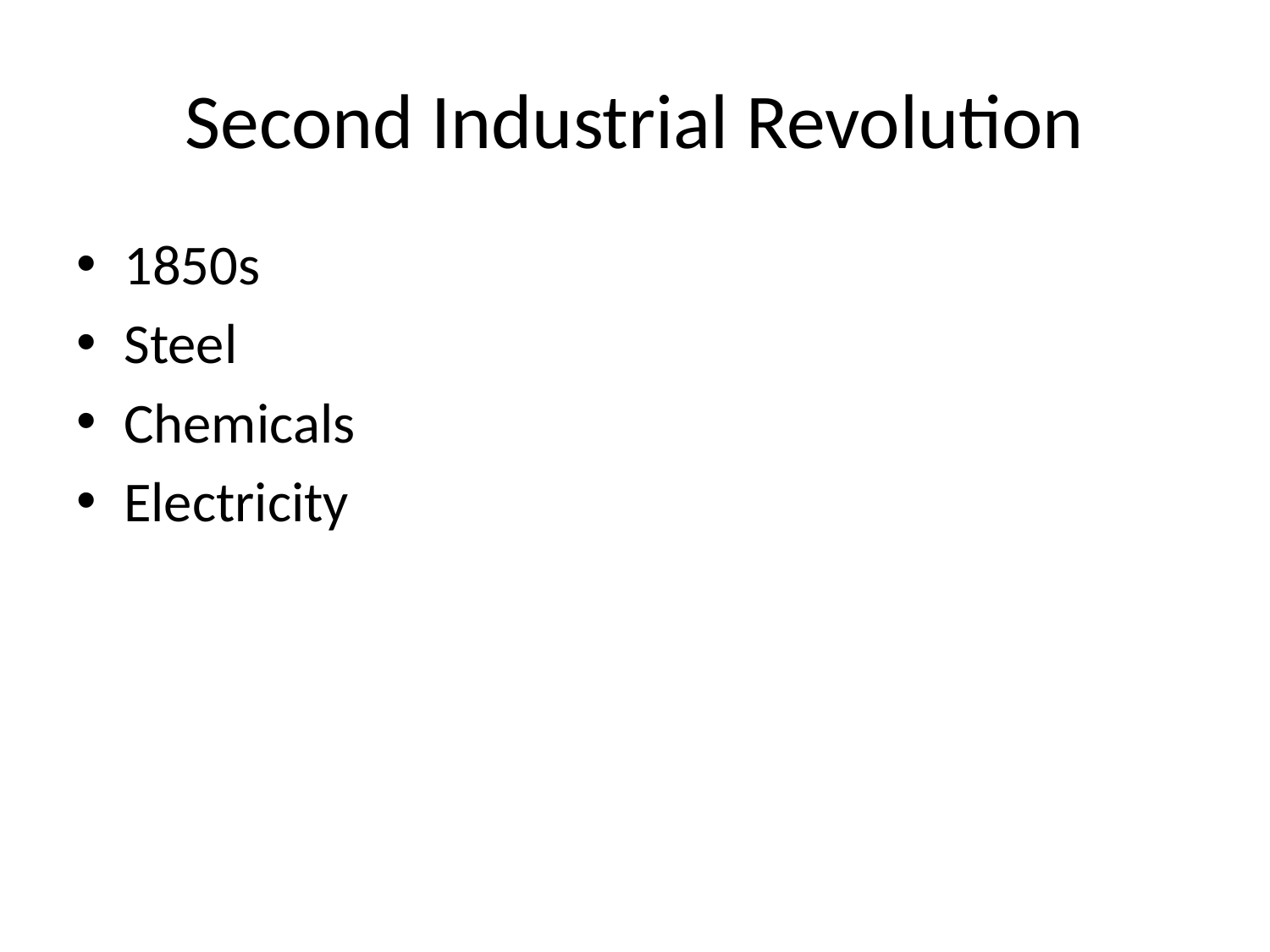

# Second Industrial Revolution
1850s
Steel
Chemicals
Electricity